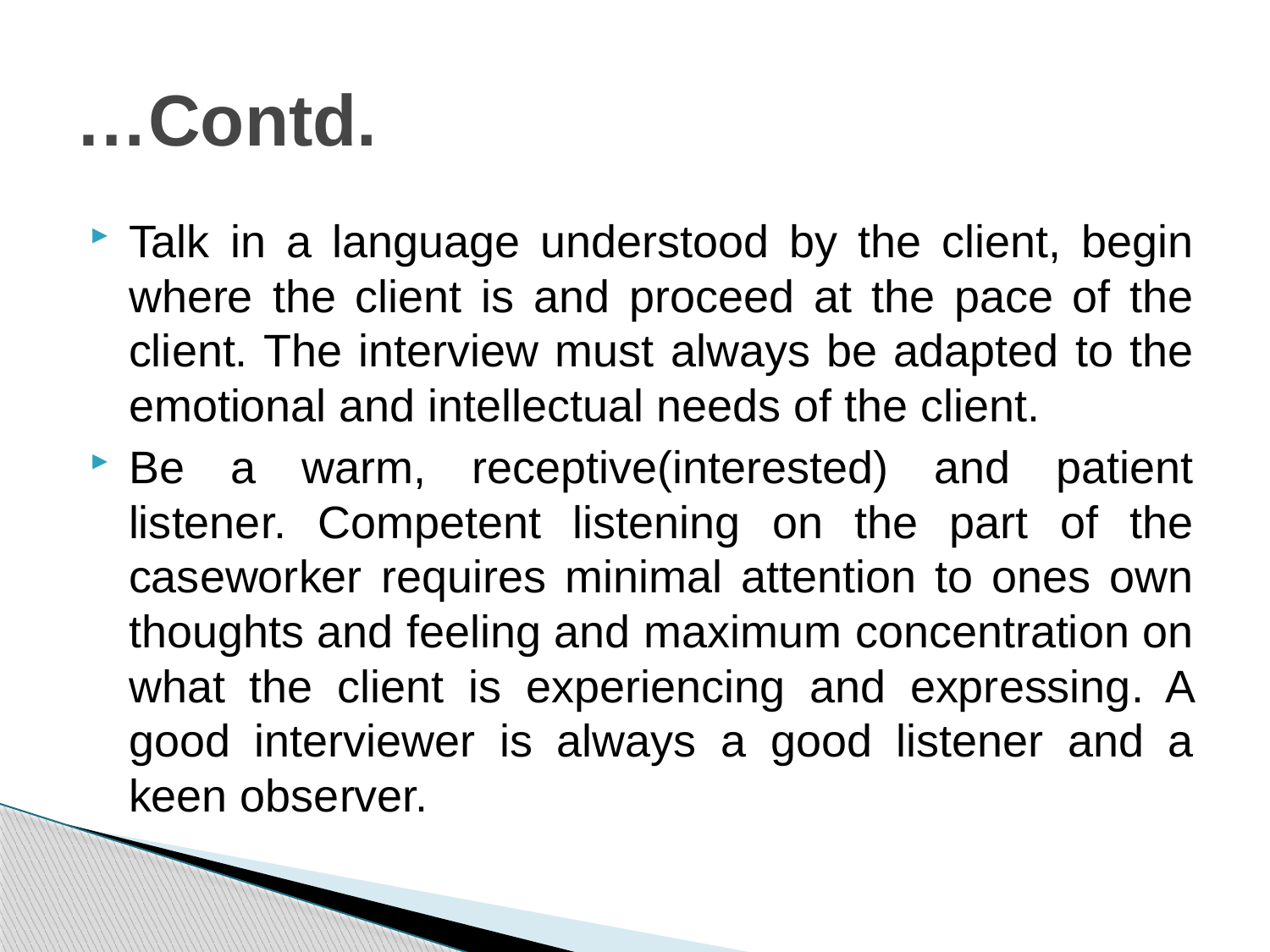

# …Contd.
Talk in a language understood by the client, begin where the client is and proceed at the pace of the client. The interview must always be adapted to the emotional and intellectual needs of the client.
Be a warm, receptive(interested) and patient listener. Competent listening on the part of the caseworker requires minimal attention to ones own thoughts and feeling and maximum concentration on what the client is experiencing and expressing. A good interviewer is always a good listener and a keen observer.